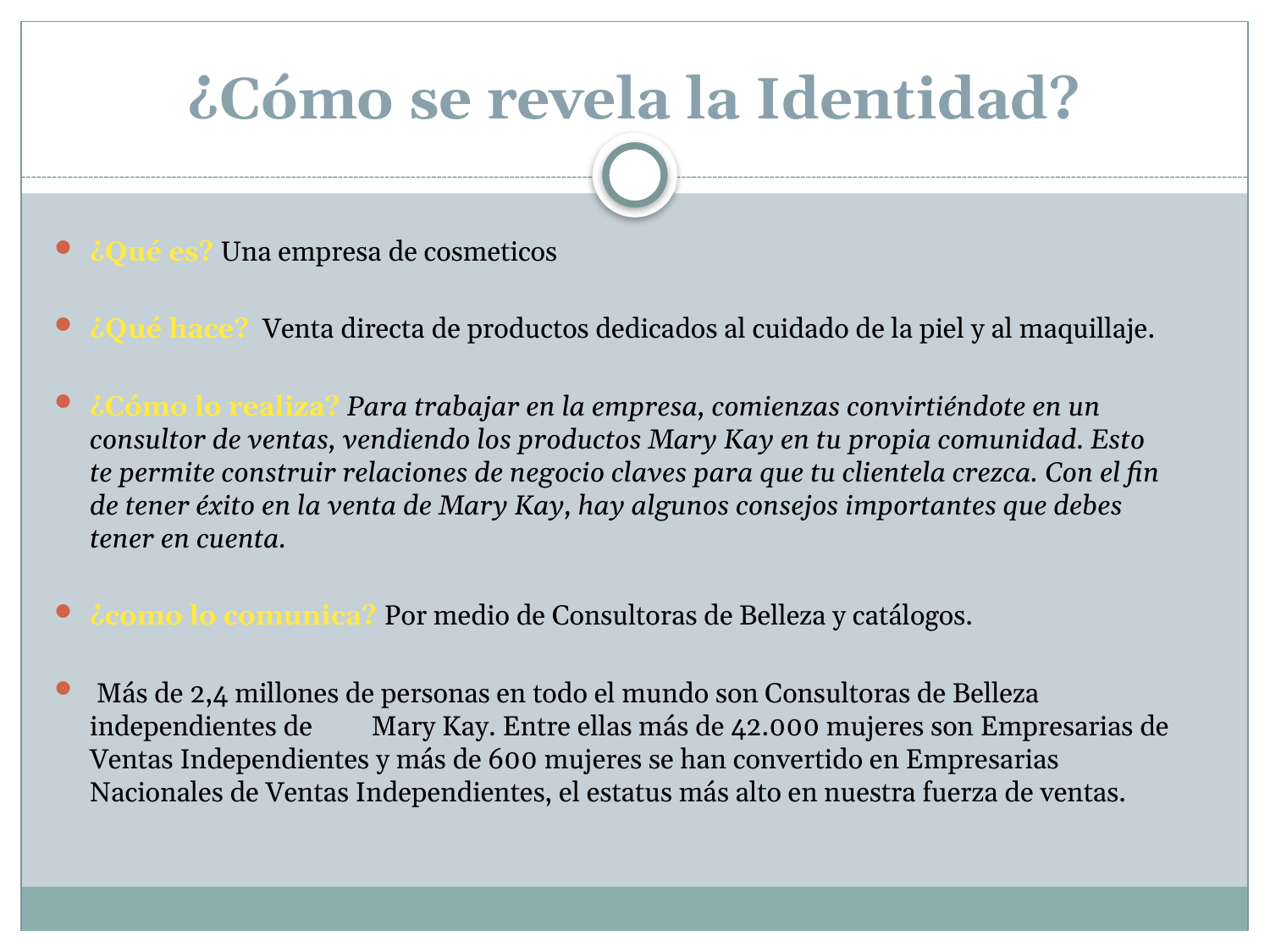

# ¿Cómo se revela la Identidad?
¿Qué es? Una empresa de cosmeticos

¿Qué hace?  Venta directa de productos dedicados al cuidado de la piel y al maquillaje.

¿Cómo lo realiza? Para trabajar en la empresa, comienzas convirtiéndote en un consultor de ventas, vendiendo los productos Mary Kay en tu propia comunidad. Esto te permite construir relaciones de negocio claves para que tu clientela crezca. Con el fin de tener éxito en la venta de Mary Kay, hay algunos consejos importantes que debes tener en cuenta.

¿como lo comunica? Por medio de Consultoras de Belleza y catálogos.

 Más de 2,4 millones de personas en todo el mundo son Consultoras de Belleza independientes de         Mary Kay. Entre ellas más de 42.000 mujeres son Empresarias de Ventas Independientes y más de 600 mujeres se han convertido en Empresarias Nacionales de Ventas Independientes, el estatus más alto en nuestra fuerza de ventas.